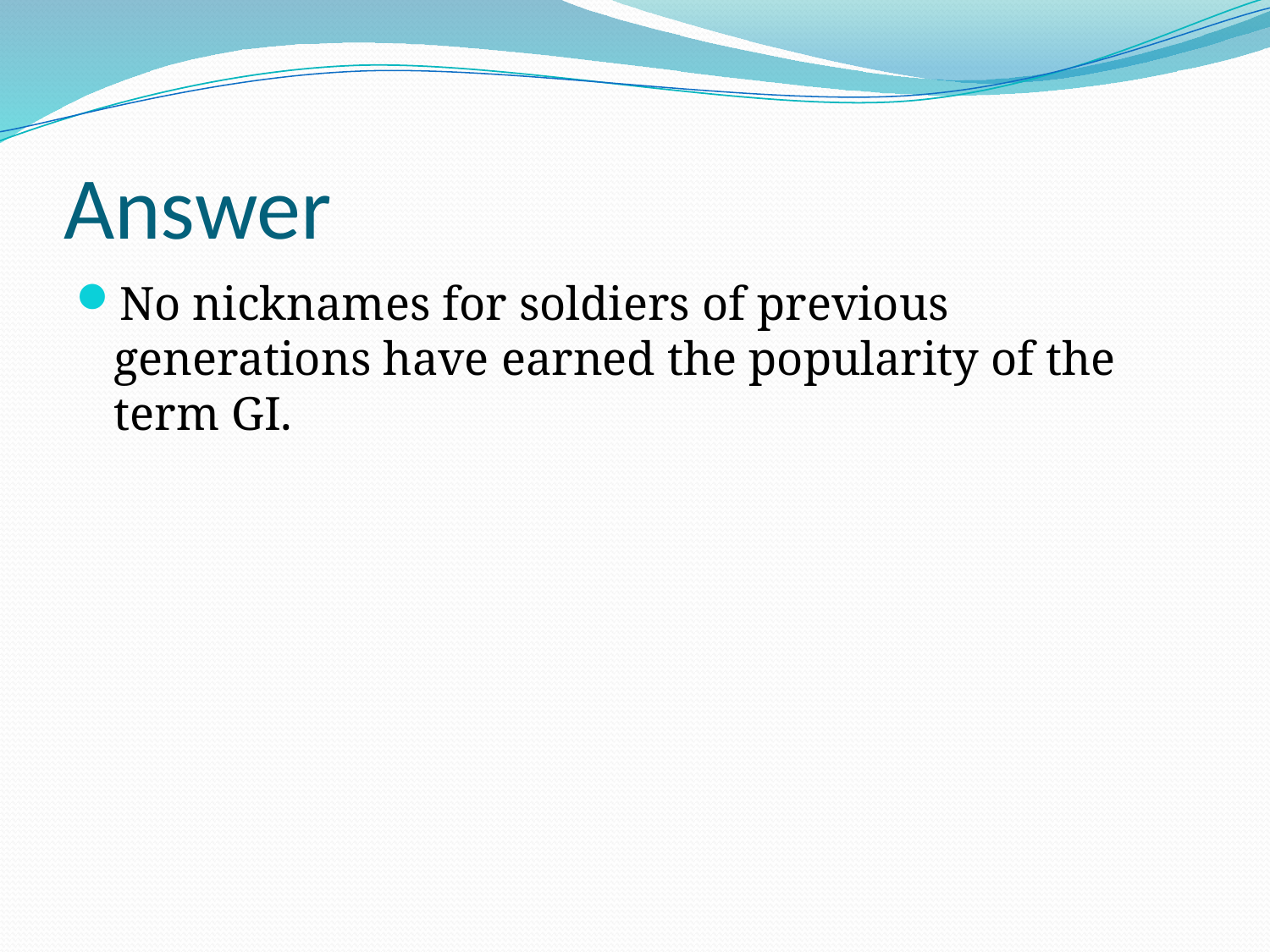

# Answer
No nicknames for soldiers of previous generations have earned the popularity of the term GI.